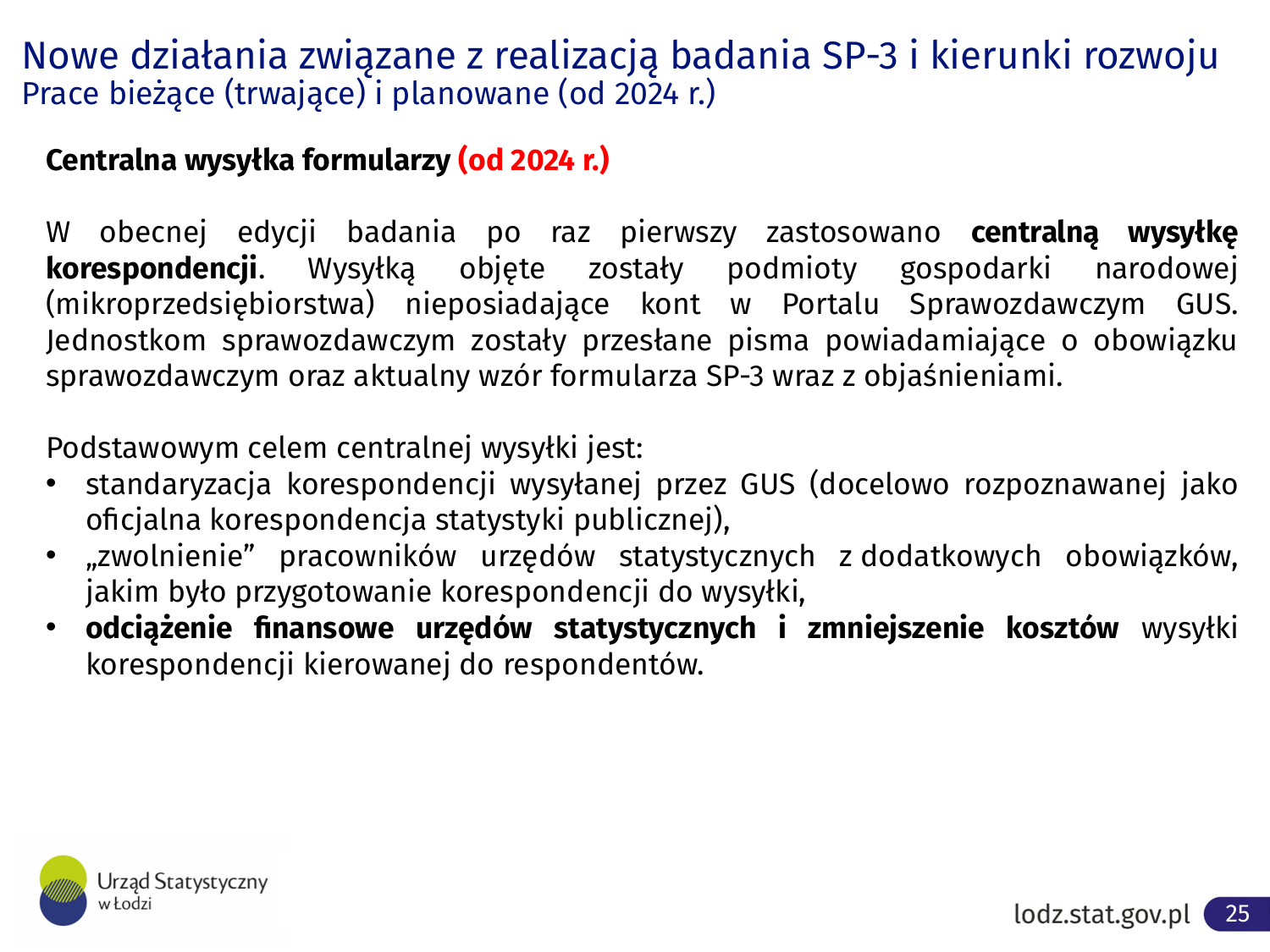

# Nowe działania związane z realizacją badania SP-3 i kierunki rozwoju Prace bieżące (trwające) i planowane (od 2024 r.)
Centralna wysyłka formularzy (od 2024 r.)

W obecnej edycji badania po raz pierwszy zastosowano centralną wysyłkę korespondencji. Wysyłką objęte zostały podmioty gospodarki narodowej (mikroprzedsiębiorstwa) nieposiadające kont w Portalu Sprawozdawczym GUS. Jednostkom sprawozdawczym zostały przesłane pisma powiadamiające o obowiązku sprawozdawczym oraz aktualny wzór formularza SP-3 wraz z objaśnieniami.

Podstawowym celem centralnej wysyłki jest:
standaryzacja korespondencji wysyłanej przez GUS (docelowo rozpoznawanej jako oficjalna korespondencja statystyki publicznej),
„zwolnienie” pracowników urzędów statystycznych z dodatkowych obowiązków, jakim było przygotowanie korespondencji do wysyłki,
odciążenie finansowe urzędów statystycznych i zmniejszenie kosztów wysyłki korespondencji kierowanej do respondentów.